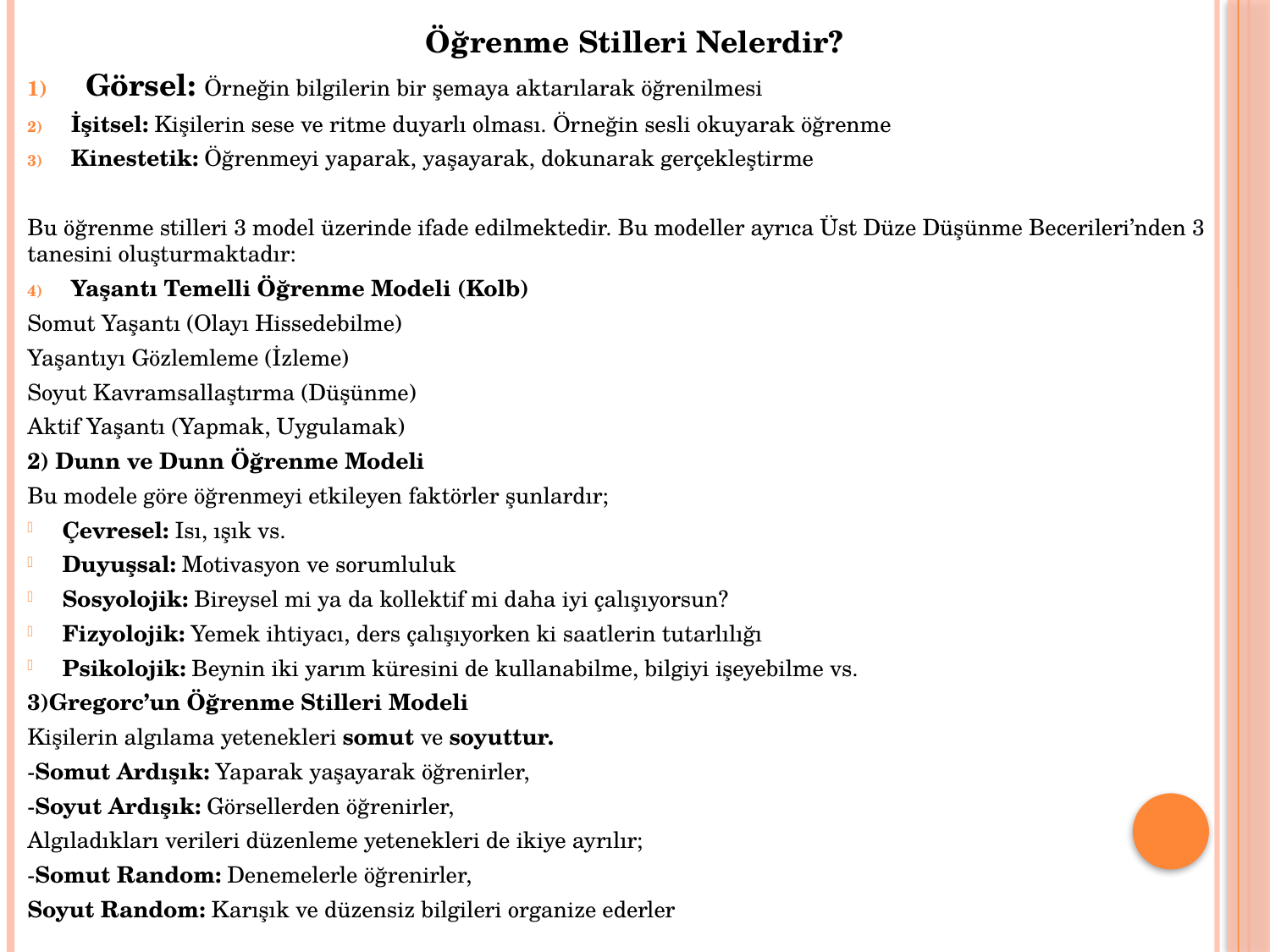

Öğrenme Stilleri Nelerdir?
Görsel: Örneğin bilgilerin bir şemaya aktarılarak öğrenilmesi
İşitsel: Kişilerin sese ve ritme duyarlı olması. Örneğin sesli okuyarak öğrenme
Kinestetik: Öğrenmeyi yaparak, yaşayarak, dokunarak gerçekleştirme

Bu öğrenme stilleri 3 model üzerinde ifade edilmektedir. Bu modeller ayrıca Üst Düze Düşünme Becerileri’nden 3 tanesini oluşturmaktadır:
Yaşantı Temelli Öğrenme Modeli (Kolb)
Somut Yaşantı (Olayı Hissedebilme)
Yaşantıyı Gözlemleme (İzleme)
Soyut Kavramsallaştırma (Düşünme)
Aktif Yaşantı (Yapmak, Uygulamak)
2) Dunn ve Dunn Öğrenme Modeli
Bu modele göre öğrenmeyi etkileyen faktörler şunlardır;
Çevresel: Isı, ışık vs.
Duyuşsal: Motivasyon ve sorumluluk
Sosyolojik: Bireysel mi ya da kollektif mi daha iyi çalışıyorsun?
Fizyolojik: Yemek ihtiyacı, ders çalışıyorken ki saatlerin tutarlılığı
Psikolojik: Beynin iki yarım küresini de kullanabilme, bilgiyi işeyebilme vs.
3)Gregorc’un Öğrenme Stilleri Modeli
Kişilerin algılama yetenekleri somut ve soyuttur.
-Somut Ardışık: Yaparak yaşayarak öğrenirler,
-Soyut Ardışık: Görsellerden öğrenirler,
Algıladıkları verileri düzenleme yetenekleri de ikiye ayrılır;
-Somut Random: Denemelerle öğrenirler,
Soyut Random: Karışık ve düzensiz bilgileri organize ederler